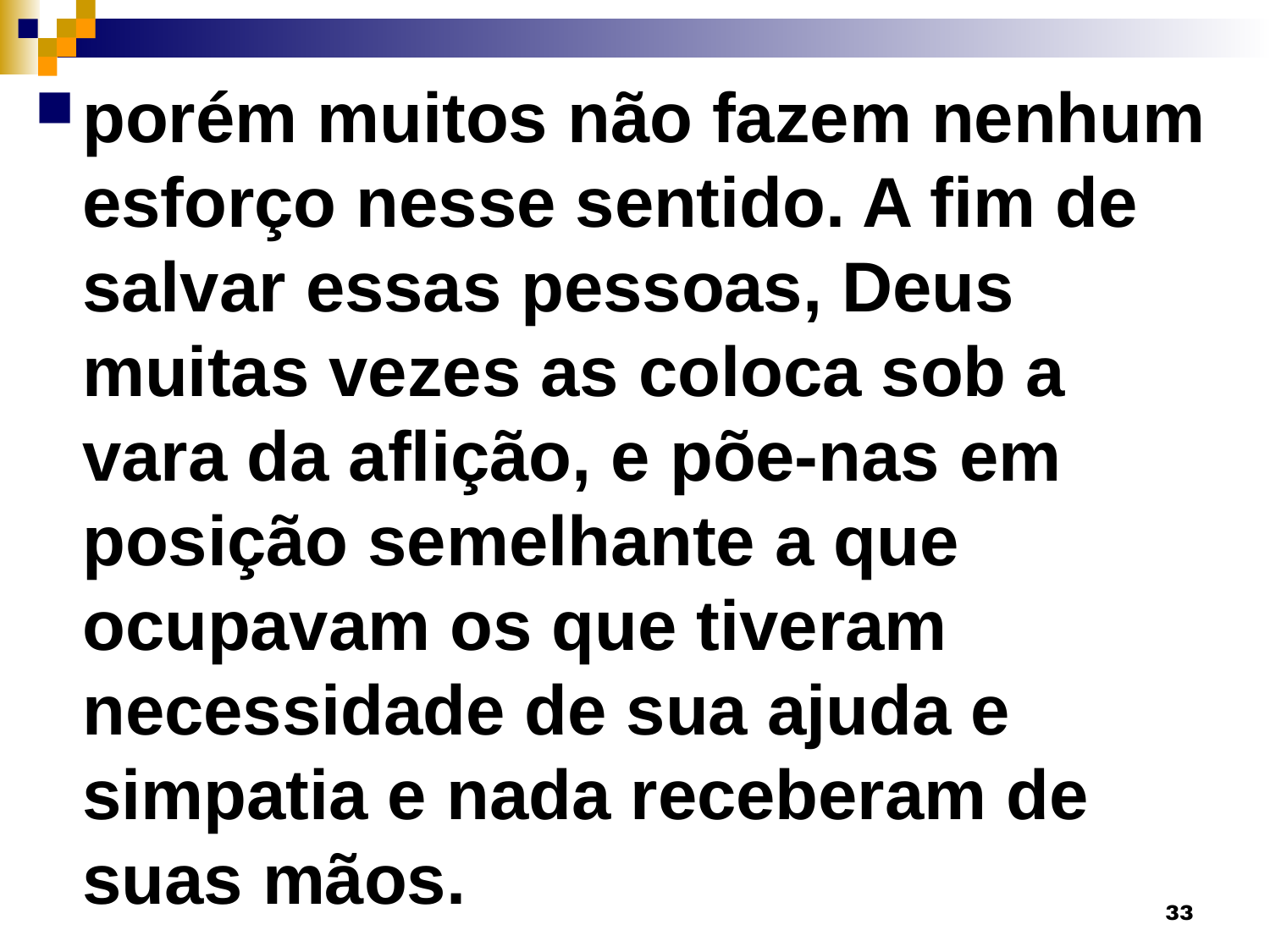

porém muitos não fazem nenhum esforço nesse sentido. A fim de salvar essas pessoas, Deus muitas vezes as coloca sob a vara da aflição, e põe-nas em posição semelhante a que ocupavam os que tiveram necessidade de sua ajuda e simpatia e nada receberam de suas mãos.
33